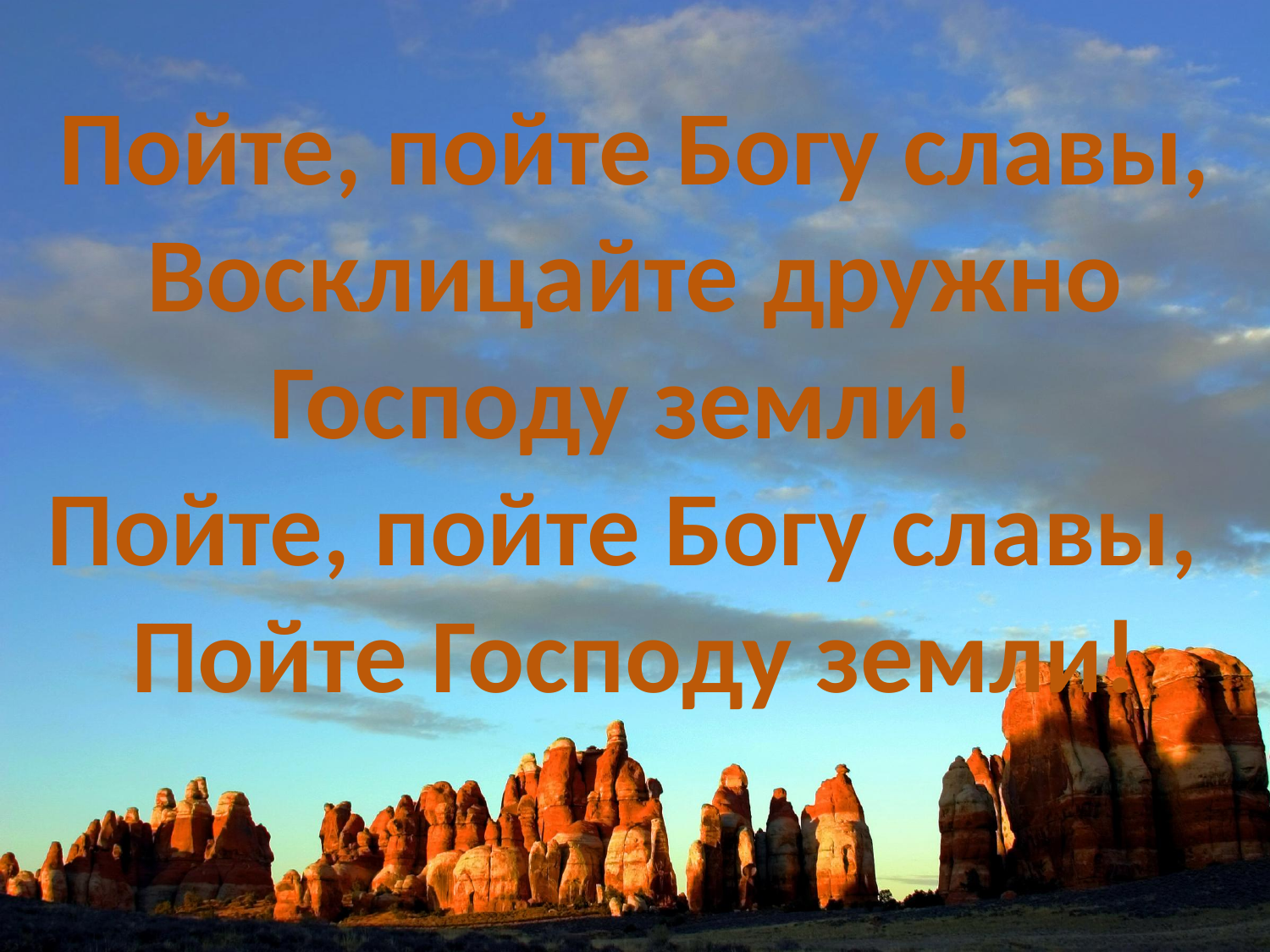

# Пойте, пойте Богу славы, Восклицайте дружно Господу земли! Пойте, пойте Богу славы, Пойте Господу земли!